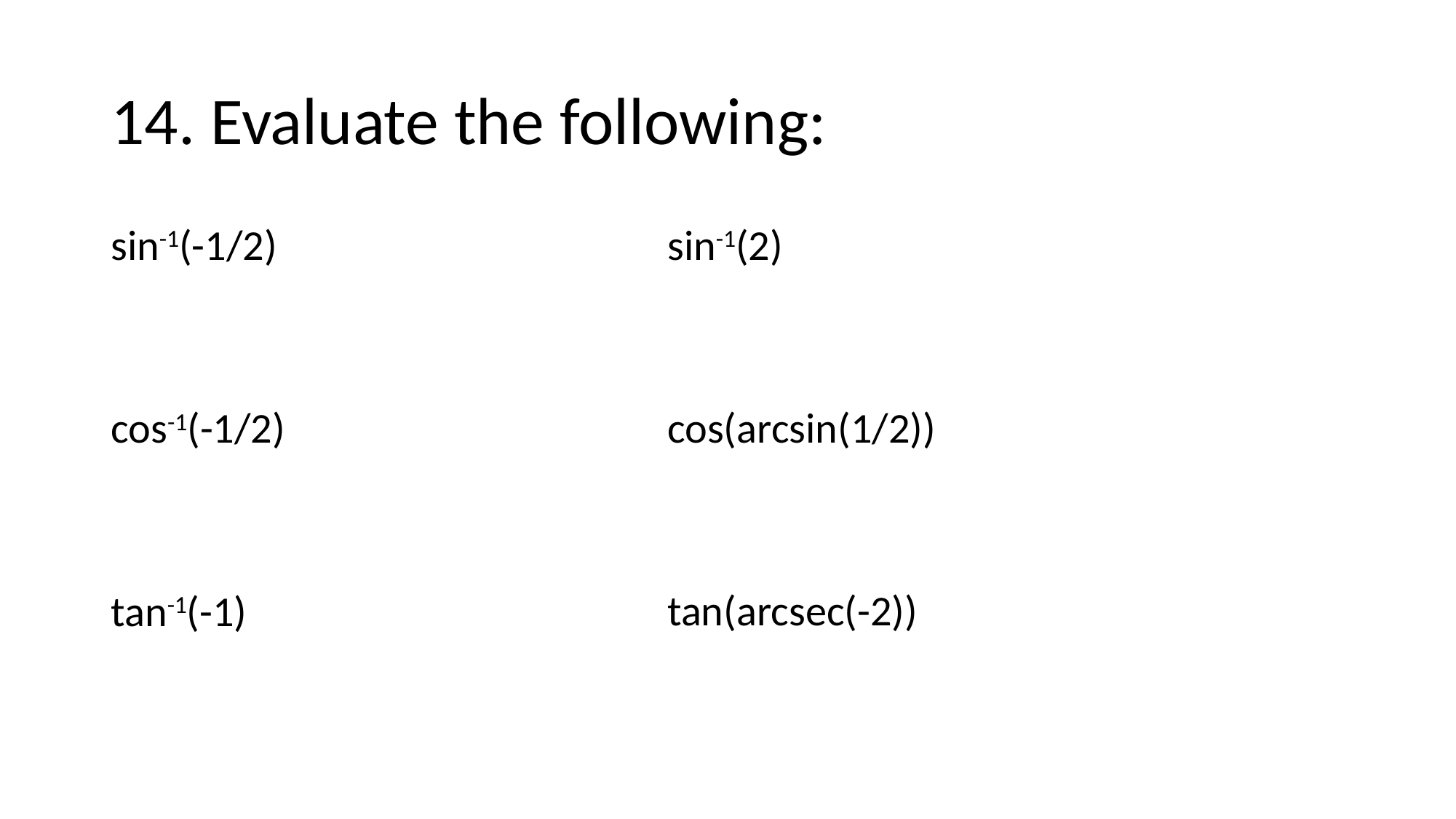

# 14. Evaluate the following:
sin-1(-1/2)

cos-1(-1/2)

tan-1(-1)
sin-1(2)

cos(arcsin(1/2))

tan(arcsec(-2))